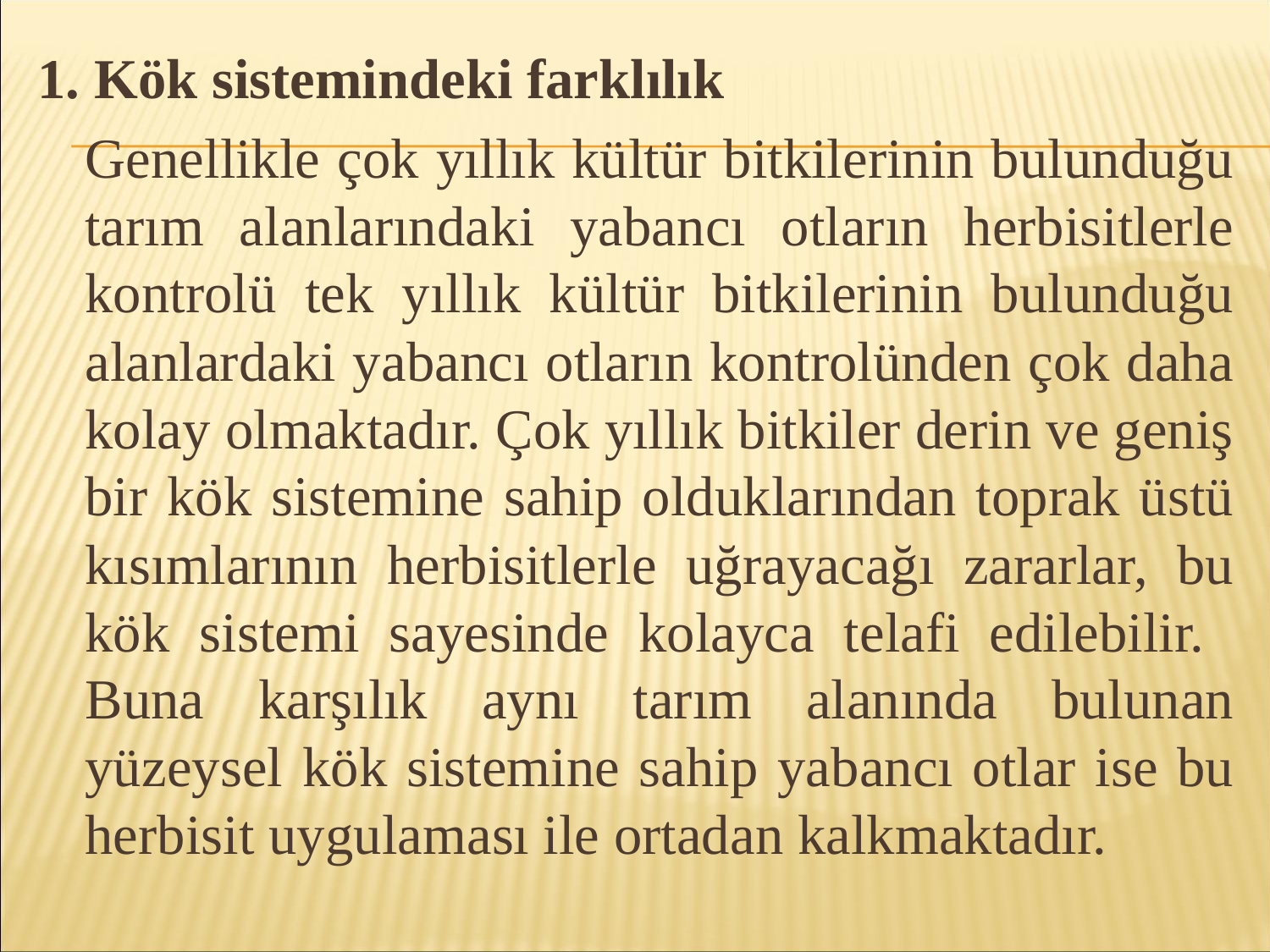

1. Kök sistemindeki farklılık
	Genellikle çok yıllık kültür bitkilerinin bulunduğu tarım alanlarındaki yabancı otların herbisitlerle kontrolü tek yıllık kültür bitkilerinin bulunduğu alanlardaki yabancı otların kontrolünden çok daha kolay olmaktadır. Çok yıllık bitkiler derin ve geniş bir kök sistemine sahip olduklarından toprak üstü kısımlarının herbisitlerle uğrayacağı zararlar, bu kök sistemi sayesinde kolayca telafi edilebilir.  Buna karşılık aynı tarım alanında bulunan yüzeysel kök sistemine sahip yabancı otlar ise bu herbisit uygulaması ile ortadan kalkmaktadır.